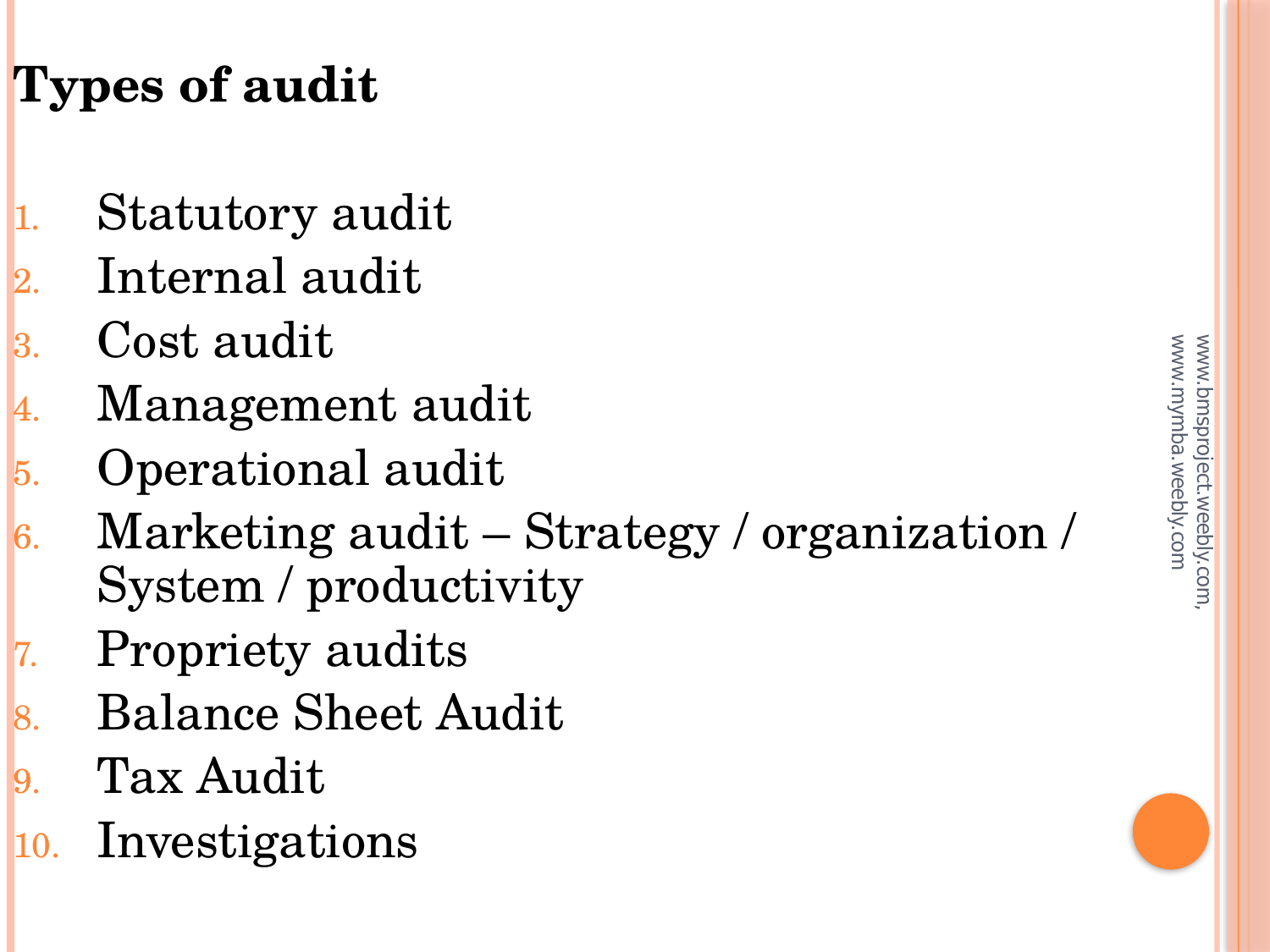

#
Types of audit

Statutory audit
Internal audit
Cost audit
Management audit
Operational audit
Marketing audit – Strategy / organization / System / productivity
Propriety audits
Balance Sheet Audit
Tax Audit
Investigations

www.bmsproject.weebly.com, www.mymba.weebly.com